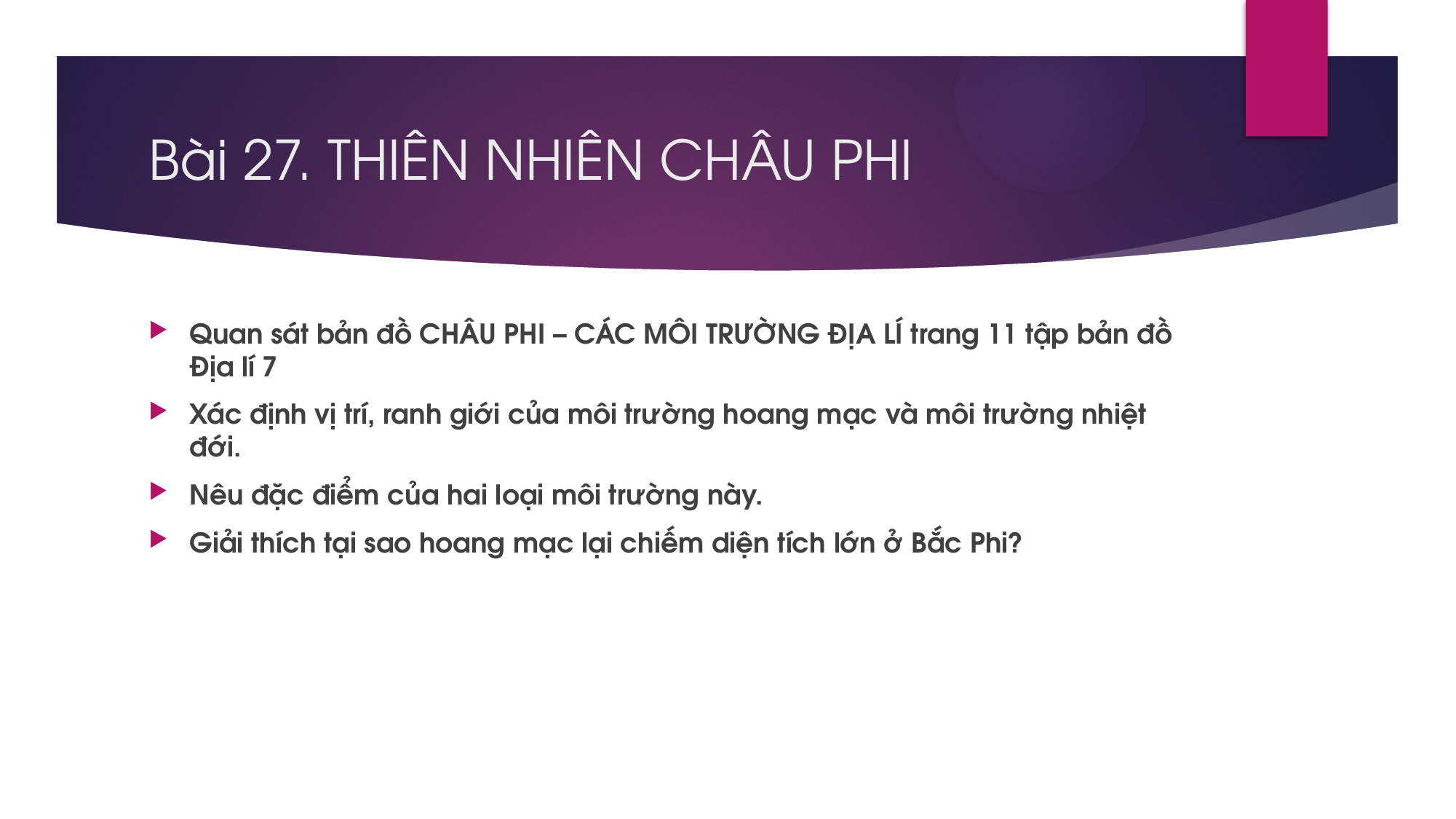

# Bài 27. THIÊN NHIÊN CHÂU PHI
Quan sát bản đồ CHÂU PHI – CÁC MÔI TRƯỜNG ĐỊA LÍ trang 11 tập bản đồ Địa lí 7
Xác định vị trí, ranh giới của môi trường hoang mạc và môi trường nhiệt đới.
Nêu đặc điểm của hai loại môi trường này.
Giải thích tại sao hoang mạc lại chiếm diện tích lớn ở Bắc Phi?